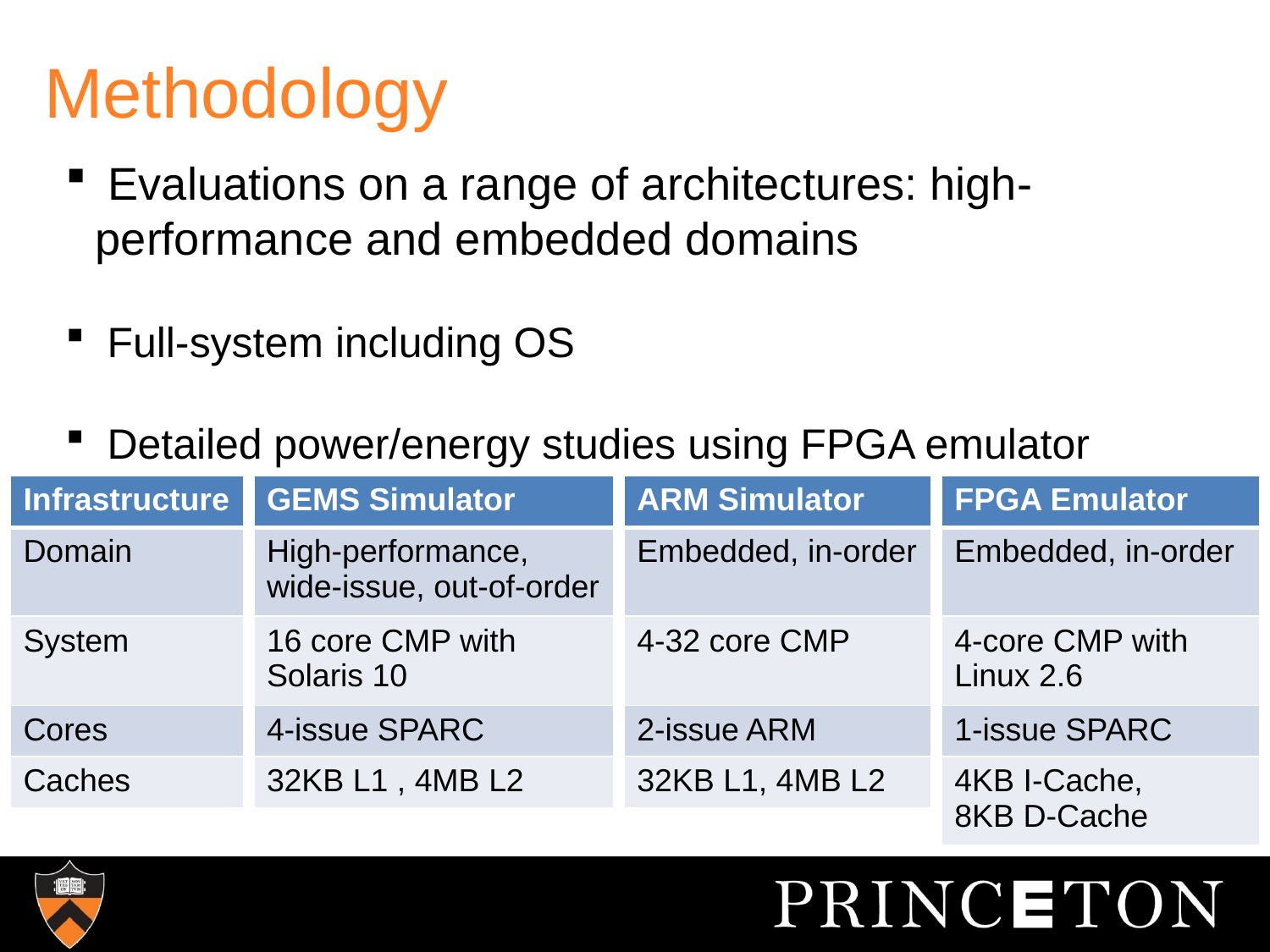

# Methodology
 Evaluations on a range of architectures: high-performance and embedded domains

 Full-system including OS

 Detailed power/energy studies using FPGA emulator
| Infrastructure |
| --- |
| Domain |
| System |
| Cores |
| Caches |
| GEMS Simulator |
| --- |
| High-performance, wide-issue, out-of-order |
| 16 core CMP with Solaris 10 |
| 4-issue SPARC |
| 32KB L1 , 4MB L2 |
| ARM Simulator |
| --- |
| Embedded, in-order |
| 4-32 core CMP |
| 2-issue ARM |
| 32KB L1, 4MB L2 |
| FPGA Emulator |
| --- |
| Embedded, in-order |
| 4-core CMP with Linux 2.6 |
| 1-issue SPARC |
| 4KB I-Cache, 8KB D-Cache |